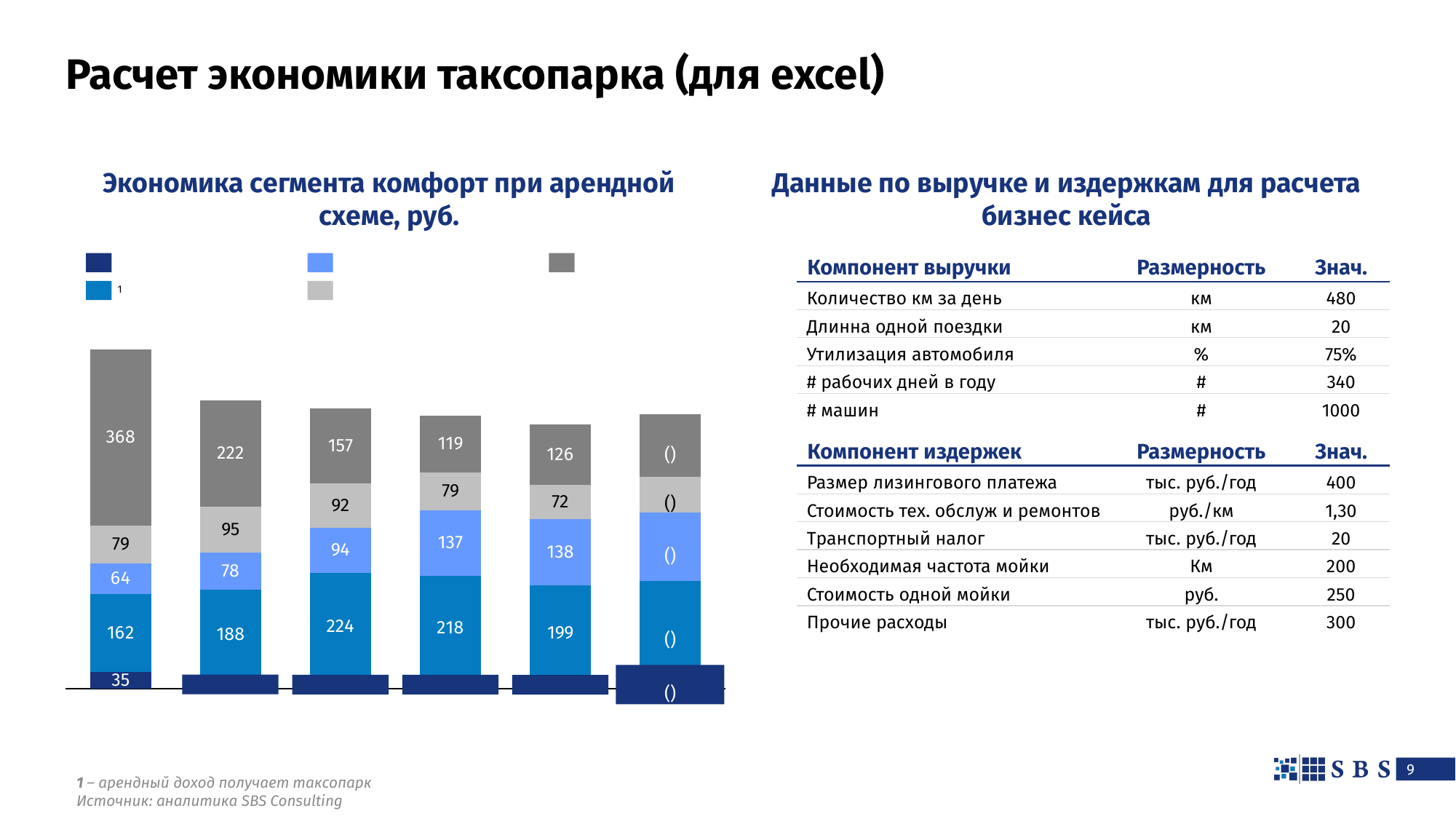

# Расчет экономики таксопарка (для excel)
Экономика сегмента комфорт при арендной схеме, руб.
Данные по выручке и издержкам для расчета бизнес кейса

| Компонент выручки | Размерность | Знач. |
| --- | --- | --- |
| Количество км за день | км | 480 |
| Длинна одной поездки | км | 20 |
| Утилизация автомобиля | % | 75% |
| # рабочих дней в году | # | 340 |
| # машин | # | 1000 |
1

### Chart

| Category |  |  |  |  |  |
|---|---|---|---|---|---|

()
| Компонент издержек | Размерность | Знач. |
| --- | --- | --- |
| Размер лизингового платежа | тыс. руб./год | 400 |
| Стоимость тех. обслуж и ремонтов | руб./км | 1,30 |
| Транспортный налог | тыс. руб./год | 20 |
| Необходимая частота мойки | Км | 200 |
| Стоимость одной мойки | руб. | 250 |
| Прочие расходы | тыс. руб./год | 300 |
()
()
()
()

1 – арендный доход получает таксопарк
Источник: аналитика SBS Consulting